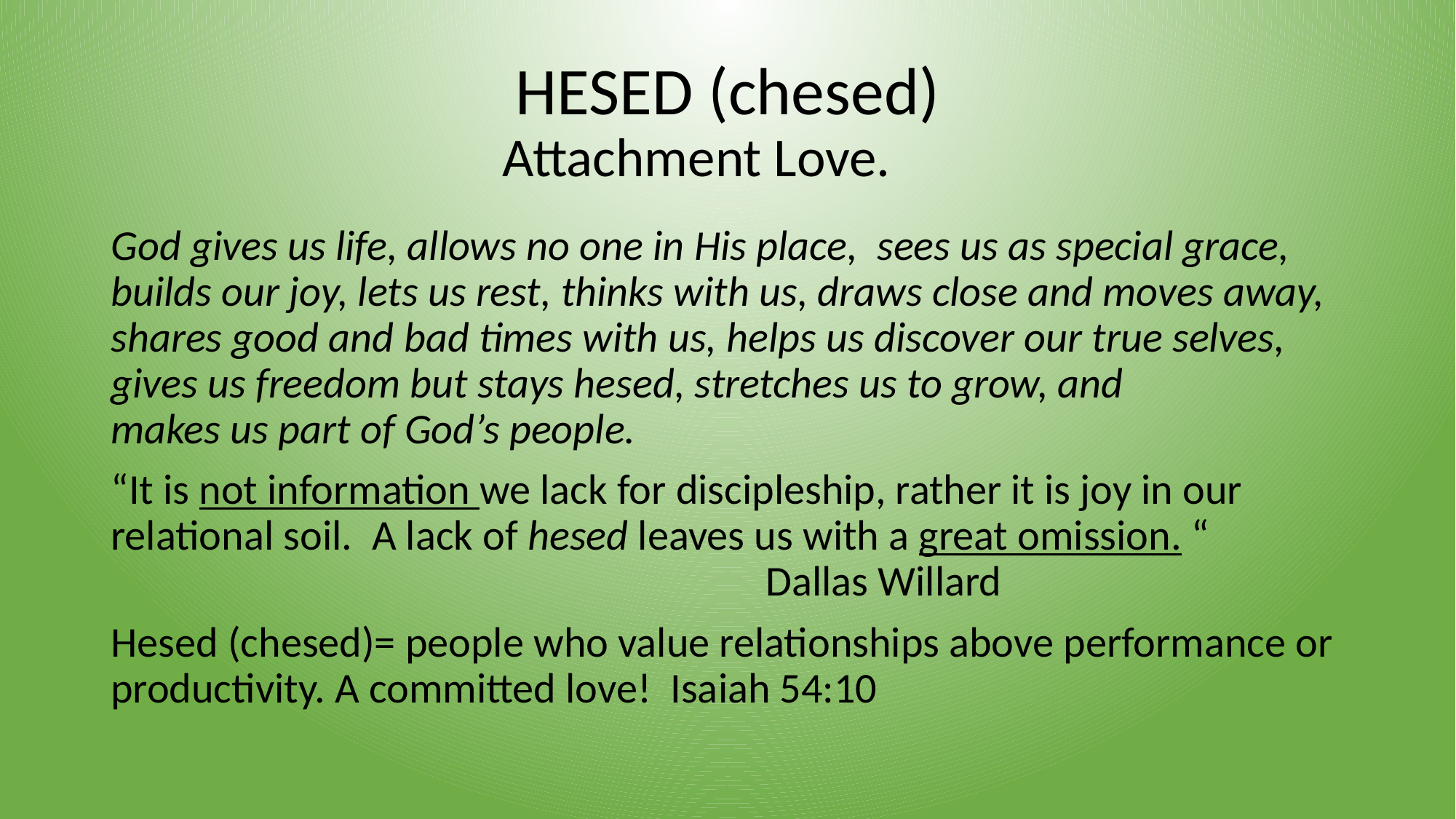

# HESED (chesed) Attachment Love.
God gives us life, allows no one in His place,  sees us as special grace, builds our joy, lets us rest, thinks with us, draws close and moves away, shares good and bad times with us, helps us discover our true selves, gives us freedom but stays hesed, stretches us to grow, and            makes us part of God’s people.
“It is not information we lack for discipleship, rather it is joy in our relational soil.  A lack of hesed leaves us with a great omission. “                    						Dallas Willard
Hesed (chesed)= people who value relationships above performance or productivity. A committed love!  Isaiah 54:10